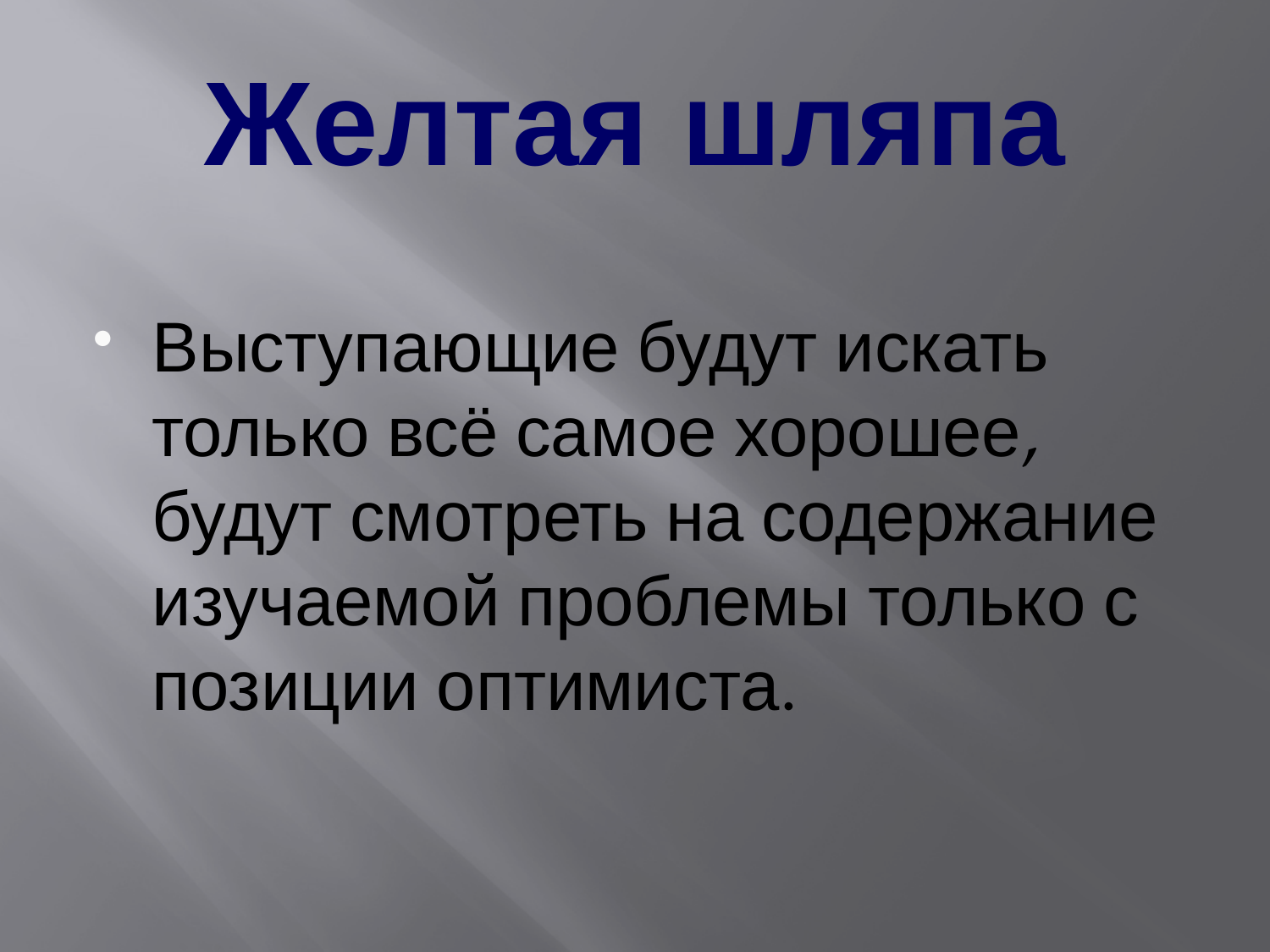

# Желтая шляпа

Выступающие будут искать только всё самое хорошее, будут смотреть на содержание изучаемой проблемы только с позиции оптимиста.